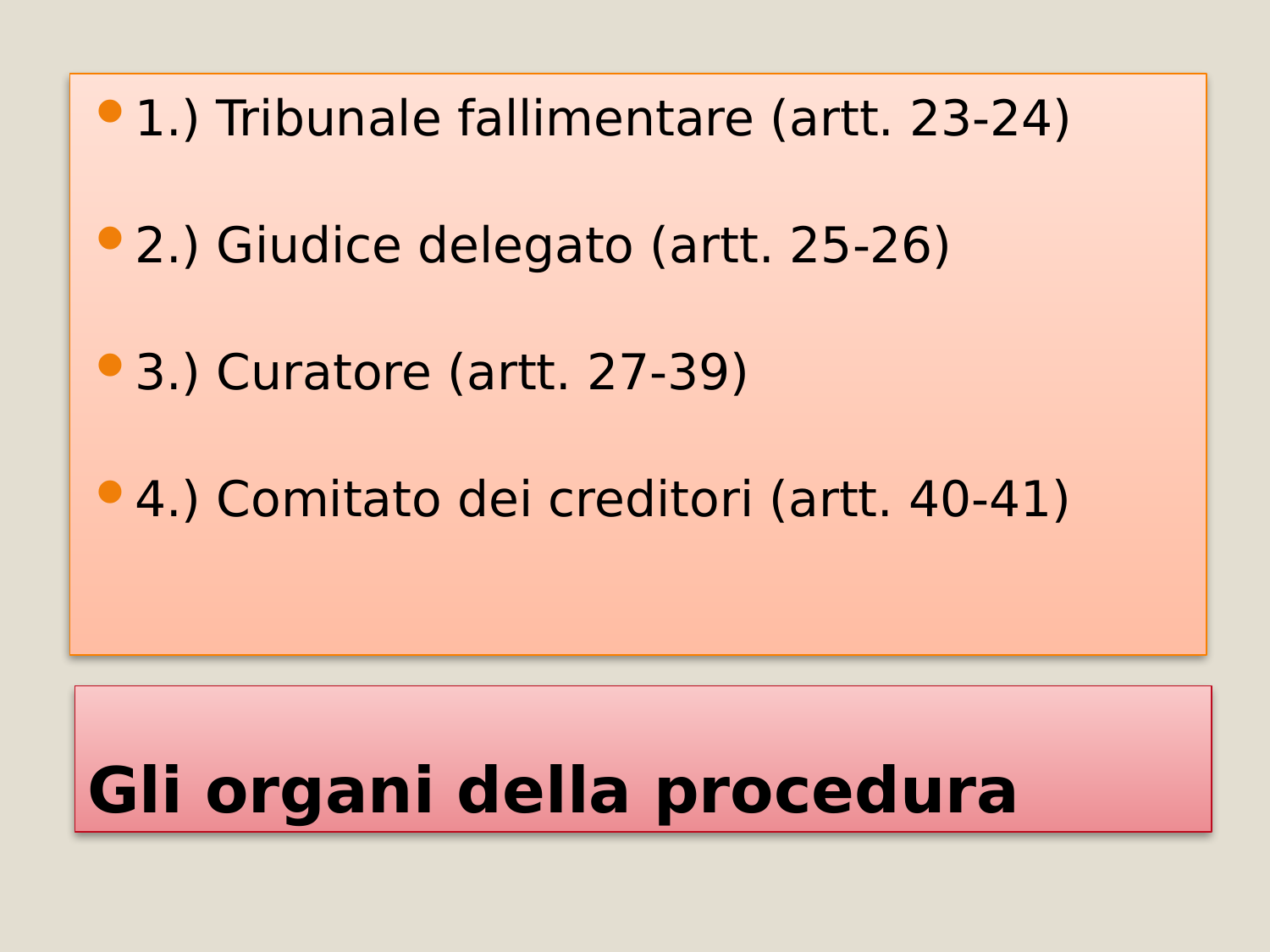

1.) Tribunale fallimentare (artt. 23-24)

2.) Giudice delegato (artt. 25-26)

3.) Curatore (artt. 27-39)

4.) Comitato dei creditori (artt. 40-41)
# Gli organi della procedura